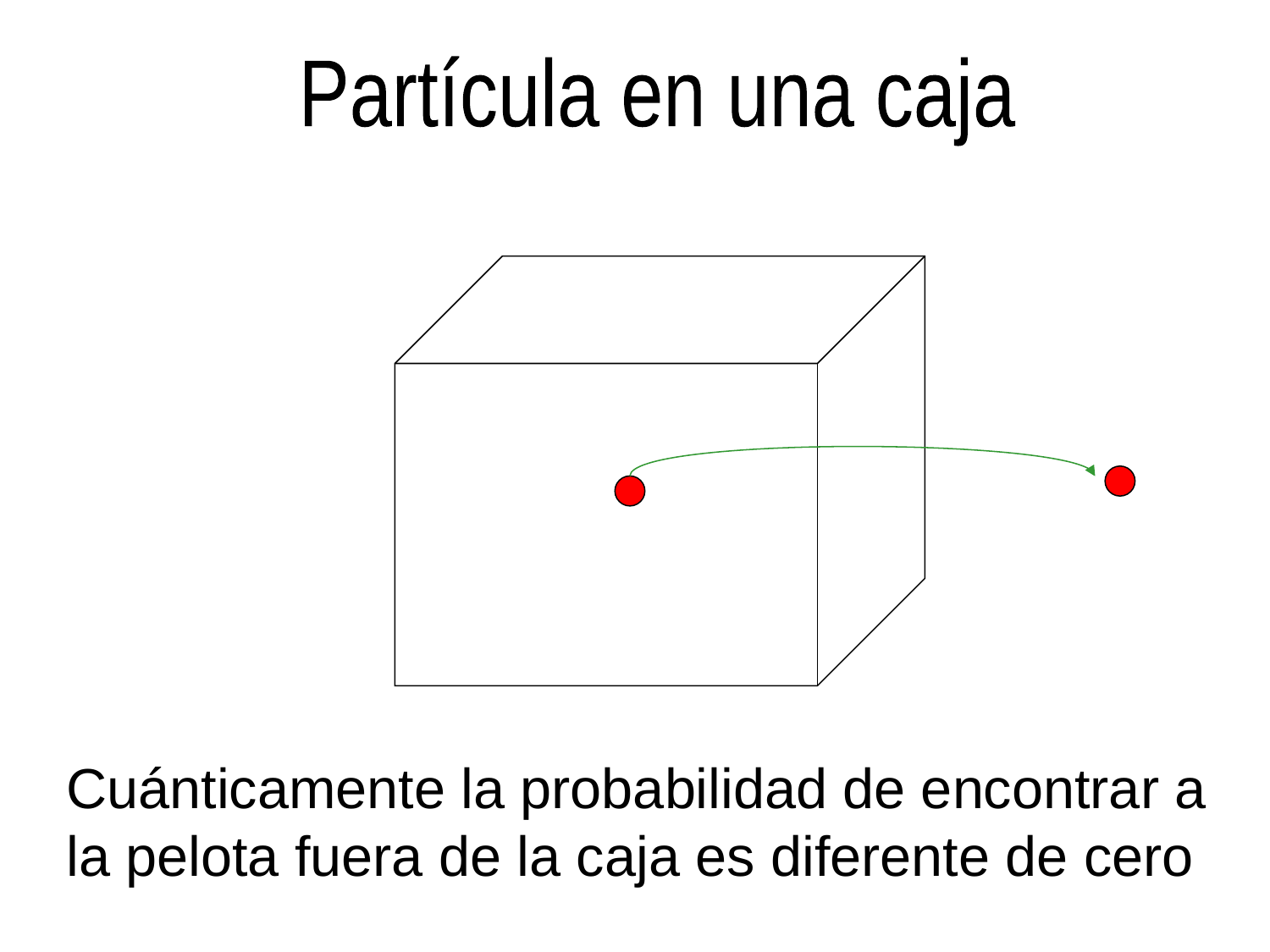

Partícula en una caja

Cuánticamente la probabilidad de encontrar a la pelota fuera de la caja es diferente de cero